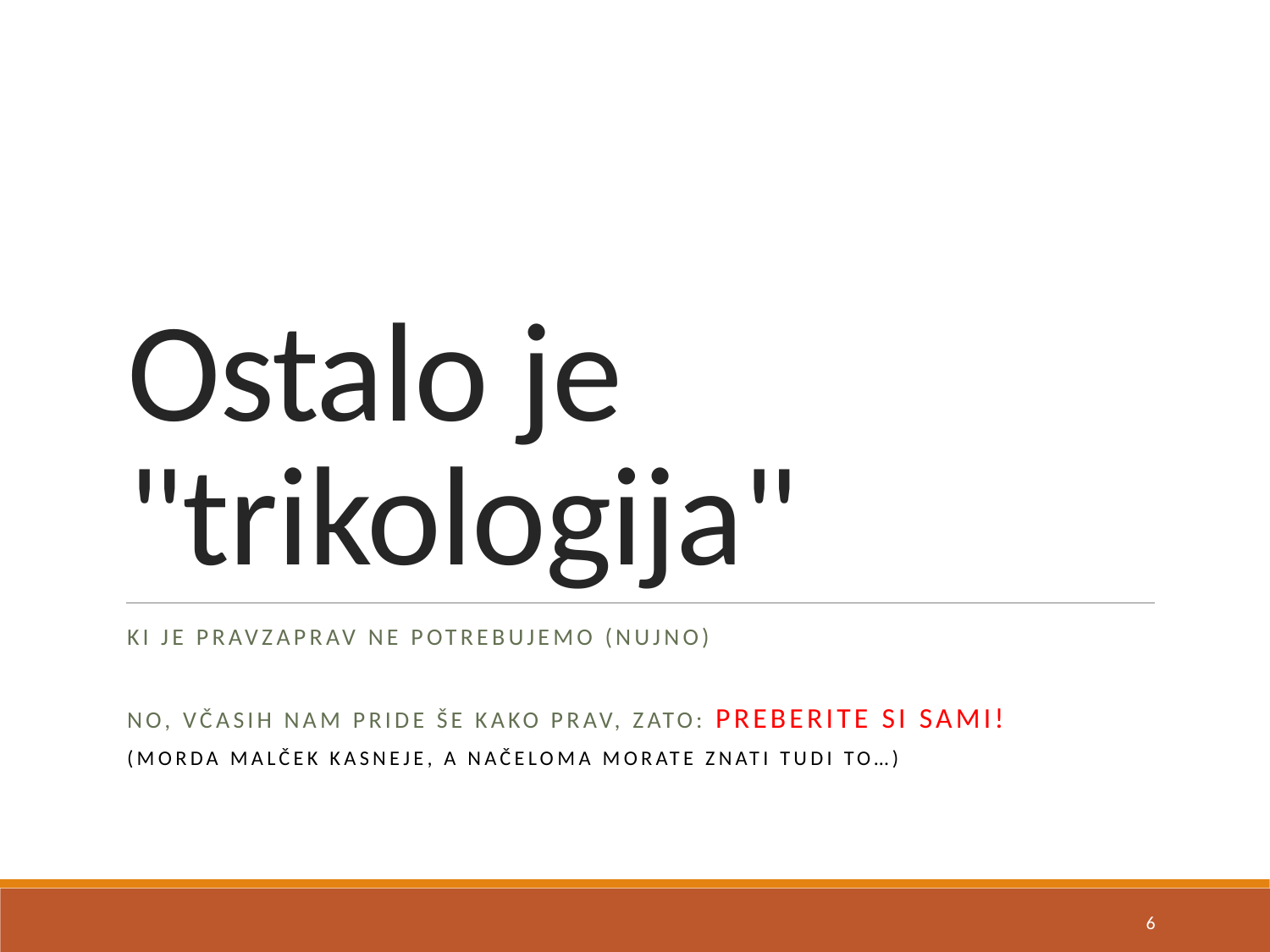

# Ostalo je "trikologija"
Ki je pravzaprav ne potrebujemo (nujno)

NO, včasih nam pride še kako prav, zato: preberite si sami!
(morda malček kasneje, a načeloma morate znati tudi to…)
6